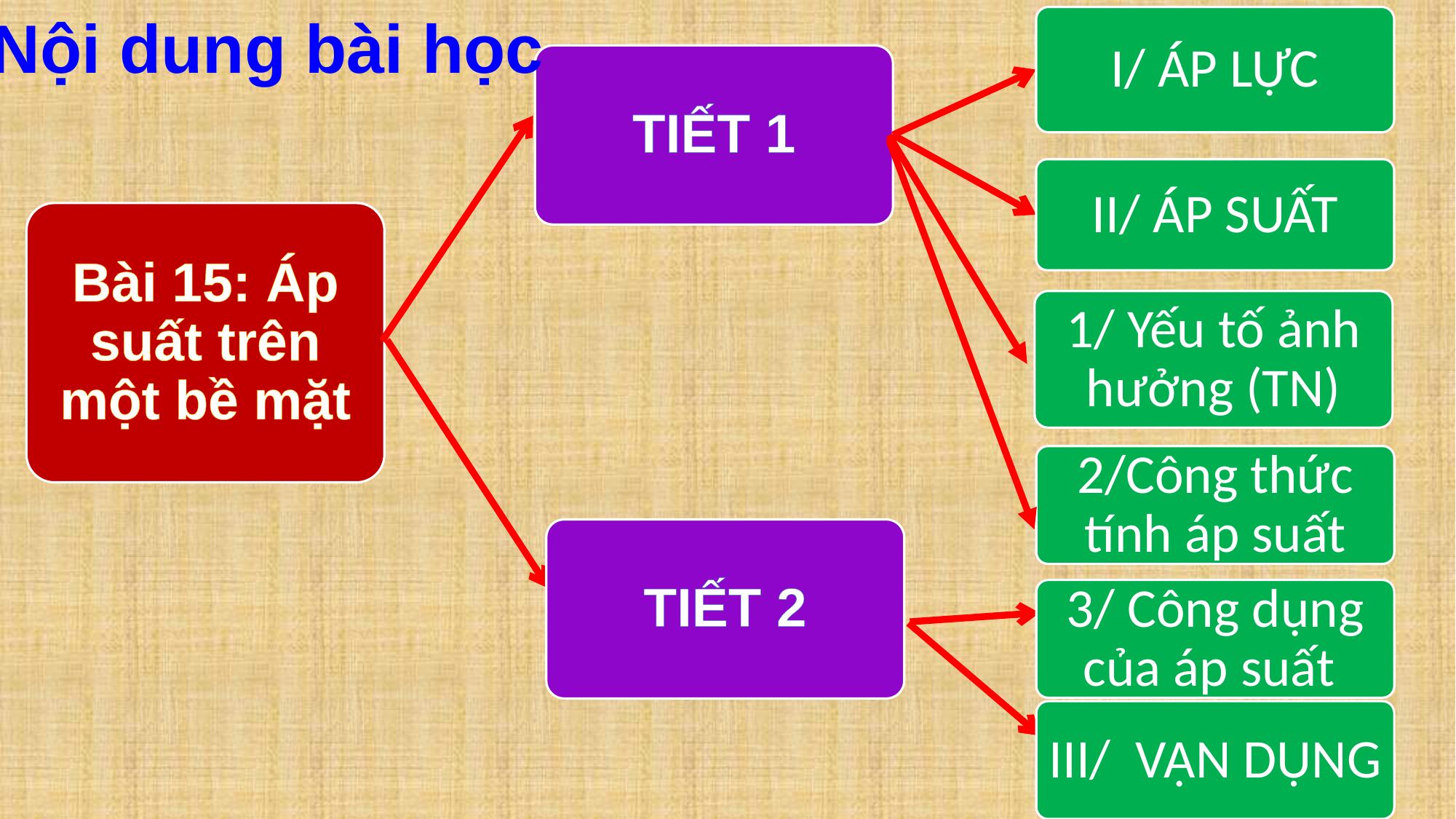

Nội dung bài học
I/ ÁP LỰC
TIẾT 1

II/ ÁP SUẤT

Bài 15: Áp suất trên một bề mặt

1/ Yếu tố ảnh hưởng (TN)

2/Công thức tính áp suất
TIẾT 2

3/ Công dụng của áp suất

III/  VẬN DỤNG